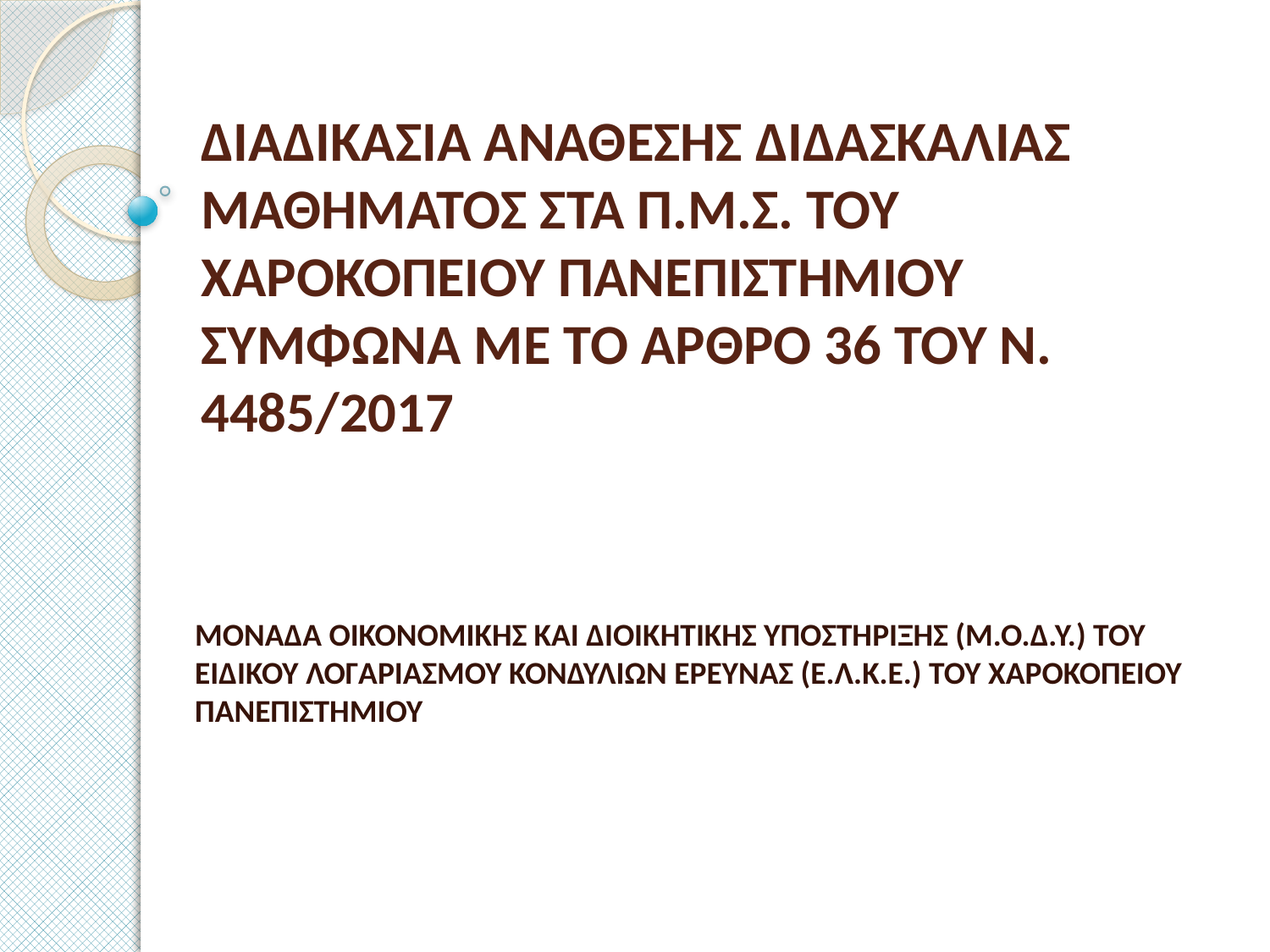

# ΔΙΑΔΙΚΑΣΙΑ ΑΝΑΘΕΣΗΣ ΔΙΔΑΣΚΑΛΙΑΣ ΜΑΘΗΜΑΤΟΣ ΣΤΑ Π.Μ.Σ. ΤΟΥ ΧΑΡΟΚΟΠΕΙΟΥ ΠΑΝΕΠΙΣΤΗΜΙΟΥ  ΣΥΜΦΩΝΑ ΜΕ ΤΟ ΑΡΘΡΟ 36 ΤΟΥ Ν. 4485/2017
ΜΟΝΑΔΑ ΟΙΚΟΝΟΜΙΚΗΣ ΚΑΙ ΔΙΟΙΚΗΤΙΚΗΣ ΥΠΟΣΤΗΡΙΞΗΣ (Μ.Ο.Δ.Υ.) ΤΟΥ ΕΙΔΙΚΟΥ ΛΟΓΑΡΙΑΣΜΟΥ ΚΟΝΔΥΛΙΩΝ ΕΡΕΥΝΑΣ (Ε.Λ.Κ.Ε.) ΤΟΥ ΧΑΡΟΚΟΠΕΙΟΥ ΠΑΝΕΠΙΣΤΗΜΙΟΥ